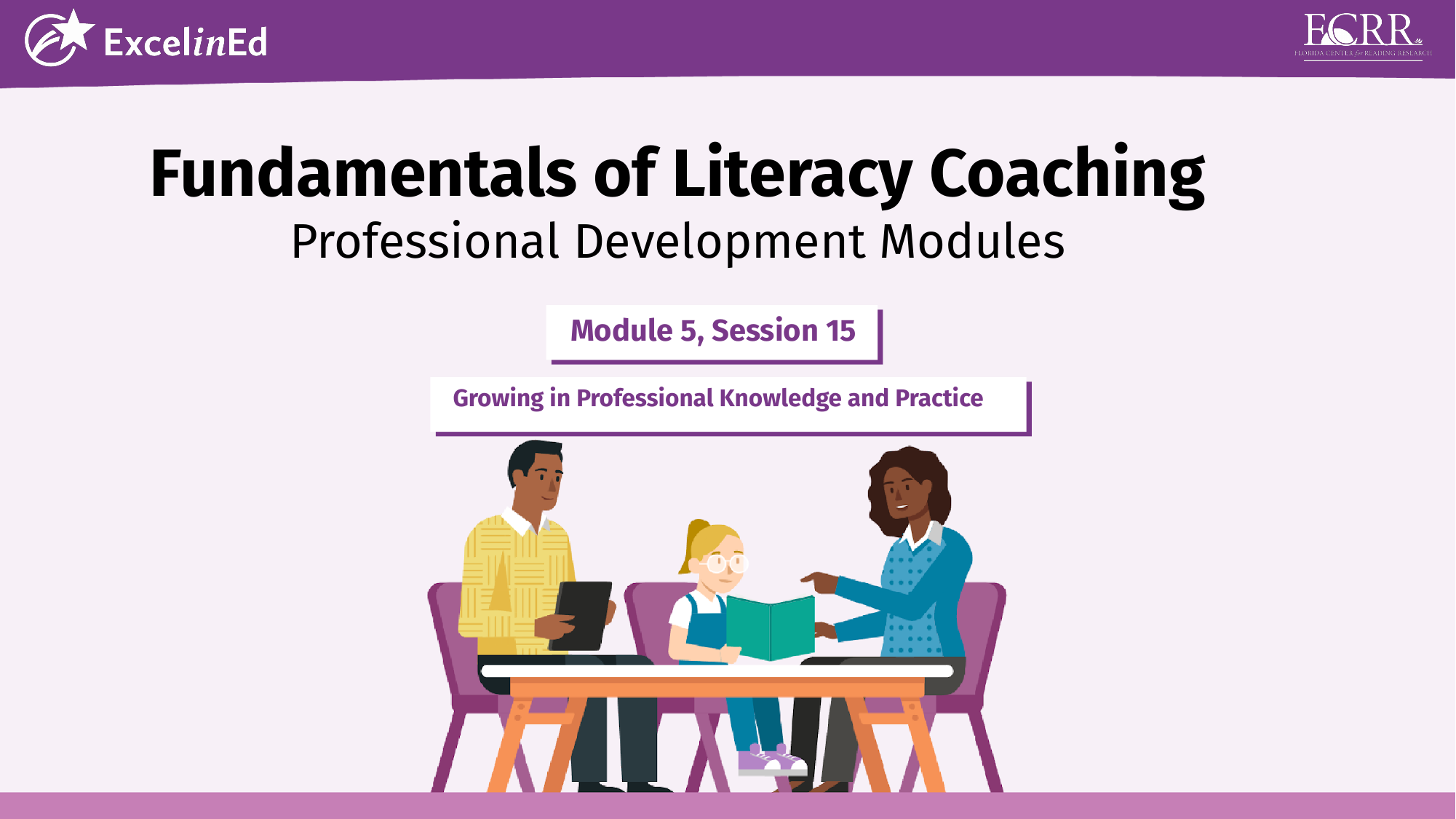

Fundamentals of Literacy Coaching
Professional Development Modules
Module 5, Session 15

Growing in Professional Knowledge and Practice